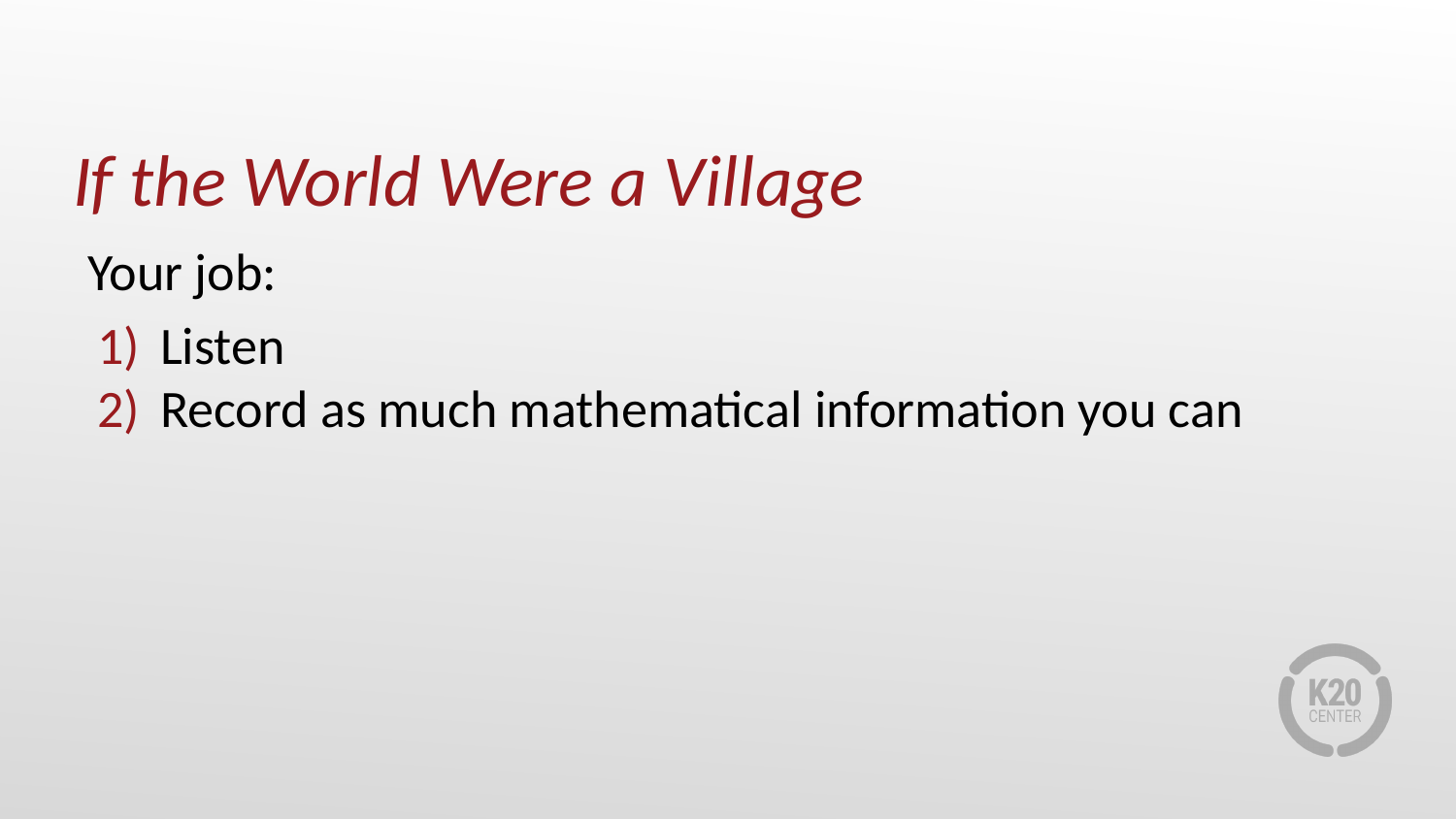

# If the World Were a Village
Your job:
Listen
Record as much mathematical information you can